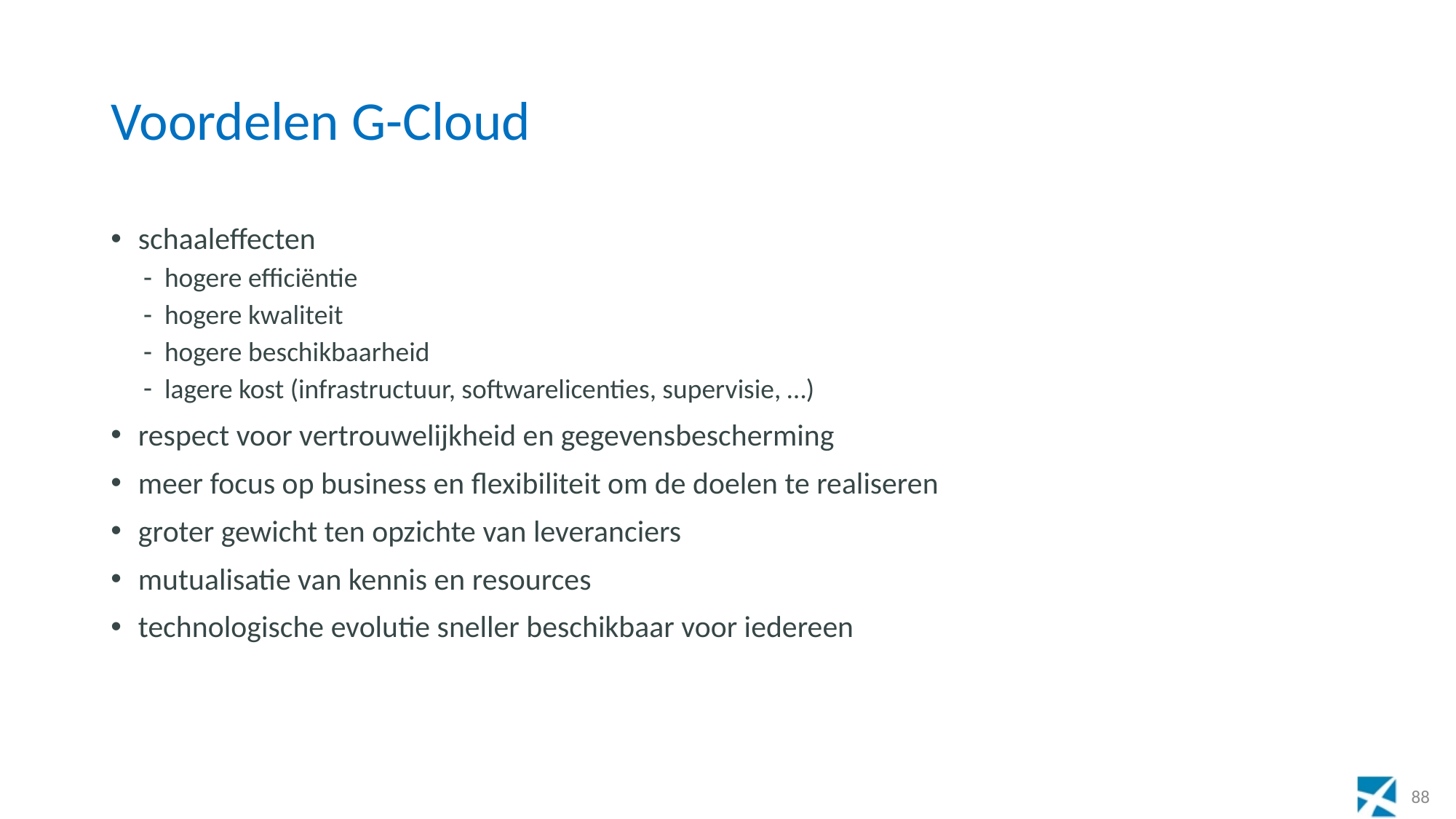

# Voordelen G-Cloud
schaaleffecten
hogere efficiëntie
hogere kwaliteit
hogere beschikbaarheid
lagere kost (infrastructuur, softwarelicenties, supervisie, …)
respect voor vertrouwelijkheid en gegevensbescherming
meer focus op business en flexibiliteit om de doelen te realiseren
groter gewicht ten opzichte van leveranciers
mutualisatie van kennis en resources
technologische evolutie sneller beschikbaar voor iedereen

88